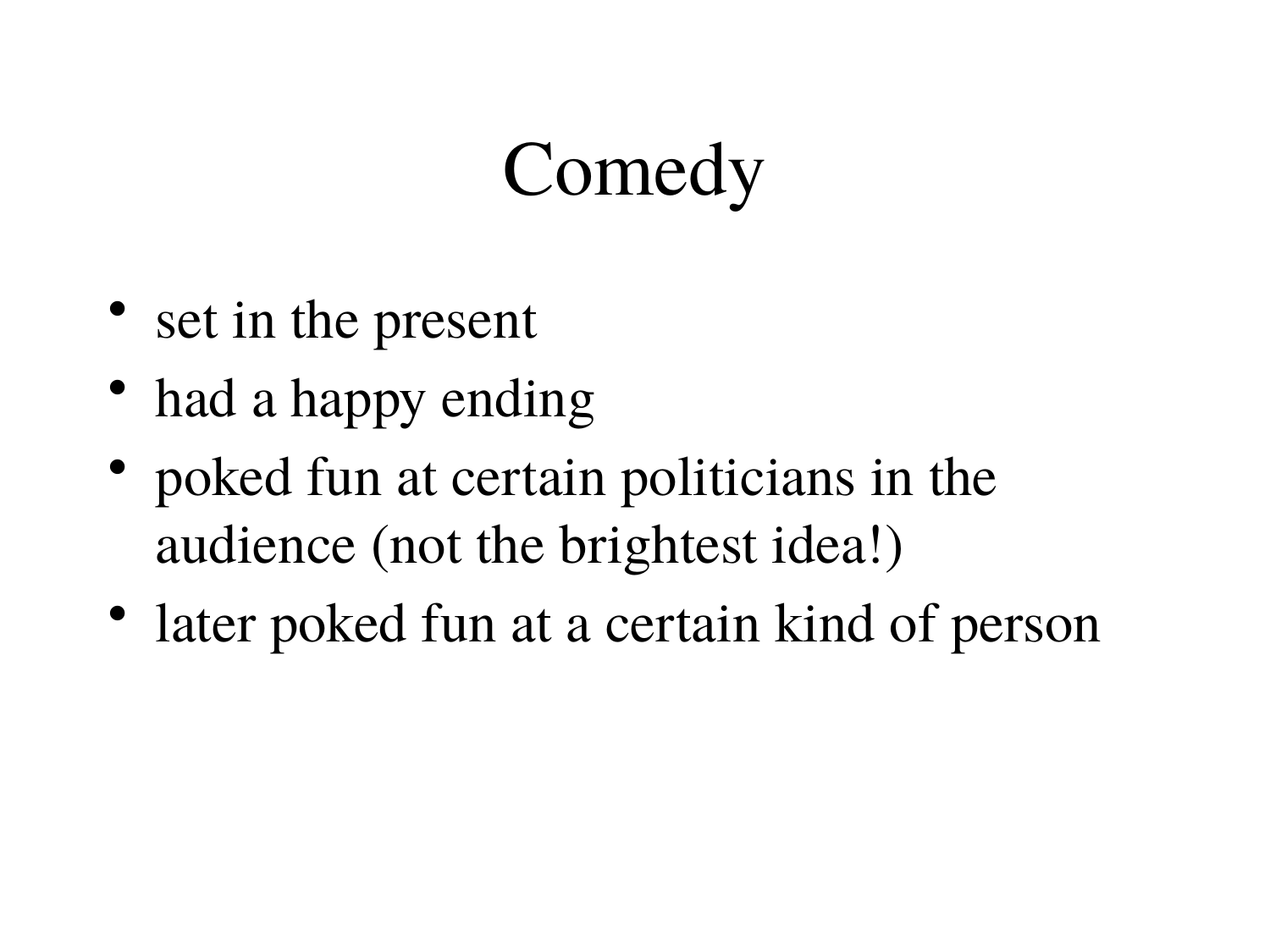

# Comedy
set in the present
had a happy ending
poked fun at certain politicians in the audience (not the brightest idea!)
later poked fun at a certain kind of person